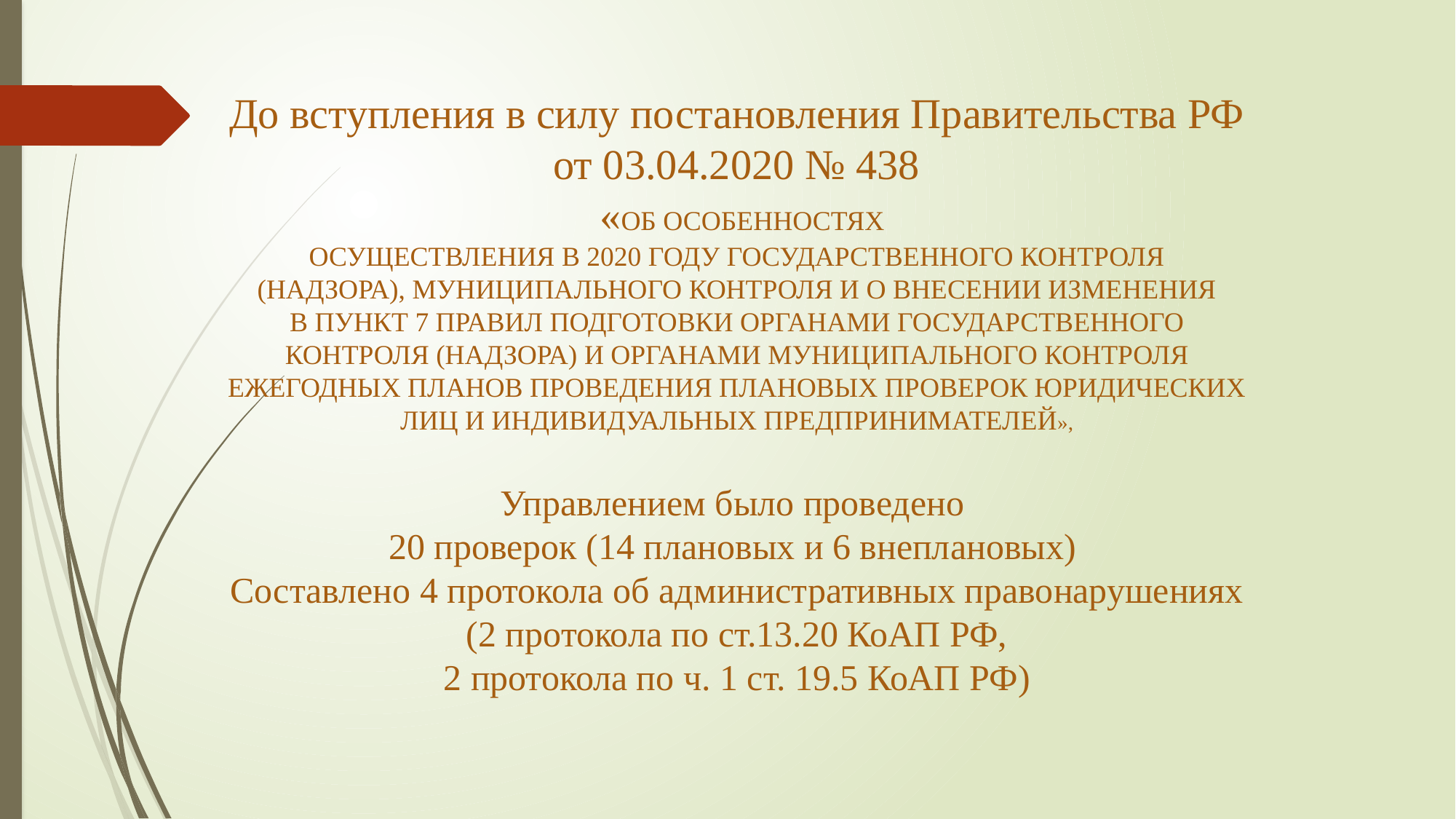

До вступления в силу постановления Правительства РФ от 03.04.2020 № 438
 «ОБ ОСОБЕННОСТЯХ
ОСУЩЕСТВЛЕНИЯ В 2020 ГОДУ ГОСУДАРСТВЕННОГО КОНТРОЛЯ
(НАДЗОРА), МУНИЦИПАЛЬНОГО КОНТРОЛЯ И О ВНЕСЕНИИ ИЗМЕНЕНИЯ
В ПУНКТ 7 ПРАВИЛ ПОДГОТОВКИ ОРГАНАМИ ГОСУДАРСТВЕННОГО
КОНТРОЛЯ (НАДЗОРА) И ОРГАНАМИ МУНИЦИПАЛЬНОГО КОНТРОЛЯ
ЕЖЕГОДНЫХ ПЛАНОВ ПРОВЕДЕНИЯ ПЛАНОВЫХ ПРОВЕРОК ЮРИДИЧЕСКИХ ЛИЦ И ИНДИВИДУАЛЬНЫХ ПРЕДПРИНИМАТЕЛЕЙ»,

Управлением было проведено
20 проверок (14 плановых и 6 внеплановых)
Составлено 4 протокола об административных правонарушениях (2 протокола по ст.13.20 КоАП РФ,
 2 протокола по ч. 1 ст. 19.5 КоАП РФ)